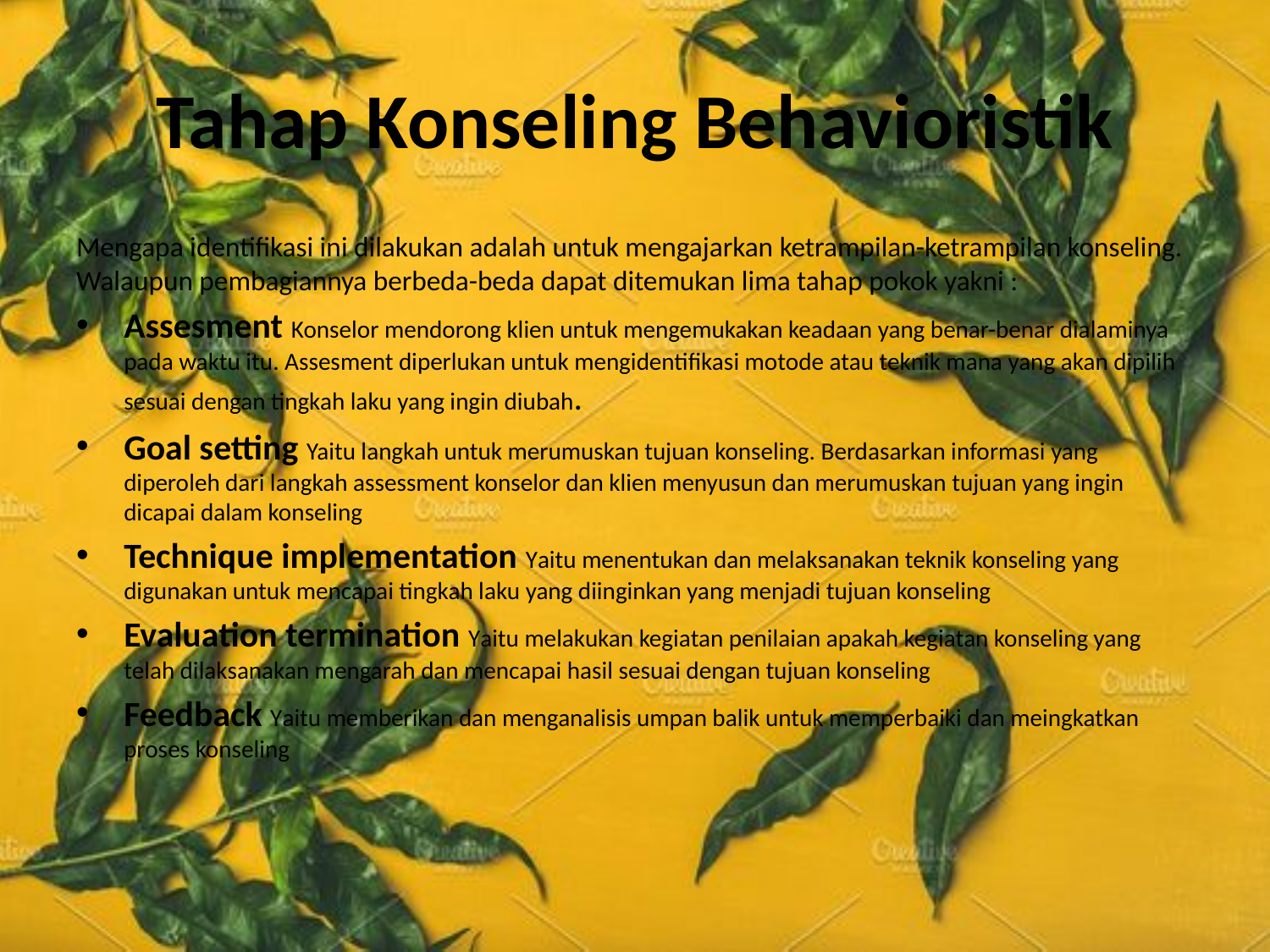

# Tahap Konseling Behavioristik
Mengapa identifikasi ini dilakukan adalah untuk mengajarkan ketrampilan-ketrampilan konseling. Walaupun pembagiannya berbeda-beda dapat ditemukan lima tahap pokok yakni :
Assesment Konselor mendorong klien untuk mengemukakan keadaan yang benar-benar dialaminya pada waktu itu. Assesment diperlukan untuk mengidentifikasi motode atau teknik mana yang akan dipilih sesuai dengan tingkah laku yang ingin diubah.
Goal setting Yaitu langkah untuk merumuskan tujuan konseling. Berdasarkan informasi yang diperoleh dari langkah assessment konselor dan klien menyusun dan merumuskan tujuan yang ingin dicapai dalam konseling
Technique implementation Yaitu menentukan dan melaksanakan teknik konseling yang digunakan untuk mencapai tingkah laku yang diinginkan yang menjadi tujuan konseling
Evaluation termination Yaitu melakukan kegiatan penilaian apakah kegiatan konseling yang telah dilaksanakan mengarah dan mencapai hasil sesuai dengan tujuan konseling
Feedback Yaitu memberikan dan menganalisis umpan balik untuk memperbaiki dan meingkatkan proses konseling